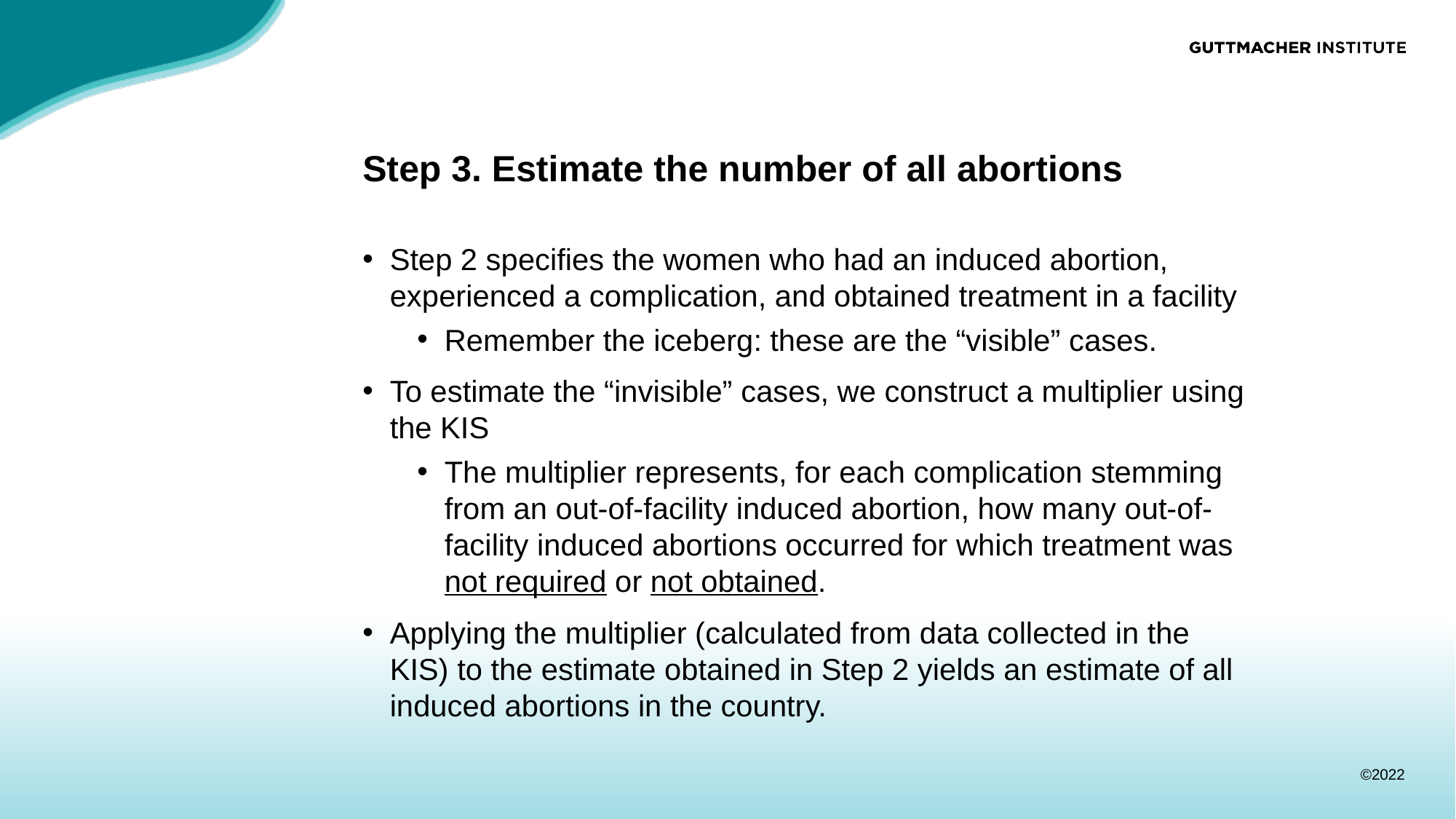

# Step 3. Estimate the number of all abortions
Step 2 specifies the women who had an induced abortion, experienced a complication, and obtained treatment in a facility
Remember the iceberg: these are the “visible” cases.
To estimate the “invisible” cases, we construct a multiplier using the KIS
The multiplier represents, for each complication stemming from an out-of-facility induced abortion, how many out-of-facility induced abortions occurred for which treatment was not required or not obtained.
Applying the multiplier (calculated from data collected in the KIS) to the estimate obtained in Step 2 yields an estimate of all induced abortions in the country.